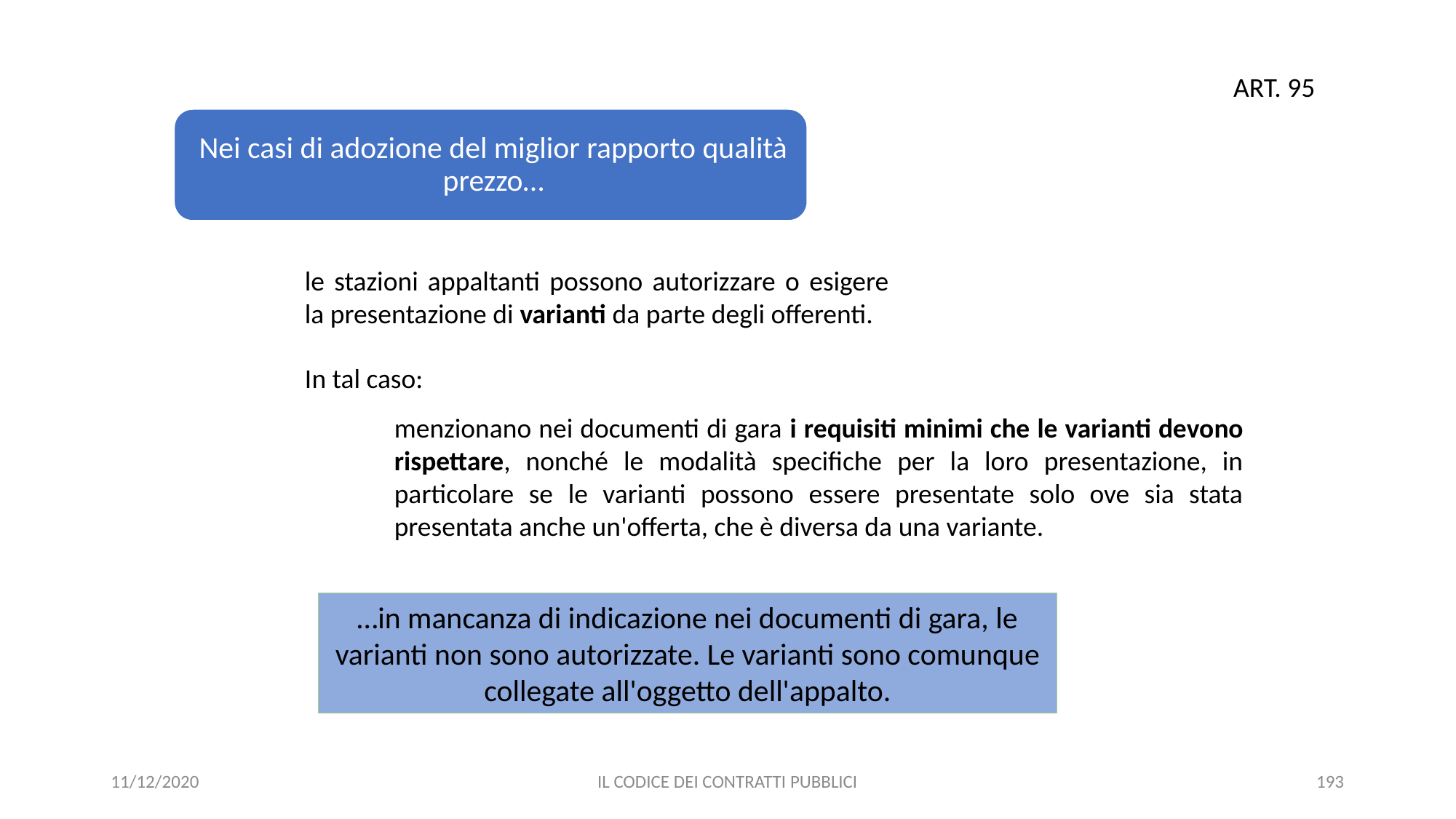

ART. 95
Nei casi di adozione del miglior rapporto qualità prezzo…
le stazioni appaltanti possono autorizzare o esigere la presentazione di varianti da parte degli offerenti.
In tal caso:
menzionano nei documenti di gara i requisiti minimi che le varianti devono rispettare, nonché le modalità specifiche per la loro presentazione, in particolare se le varianti possono essere presentate solo ove sia stata presentata anche un'offerta, che è diversa da una variante.
…in mancanza di indicazione nei documenti di gara, le varianti non sono autorizzate. Le varianti sono comunque collegate all'oggetto dell'appalto.
11/12/2020
IL CODICE DEI CONTRATTI PUBBLICI
193